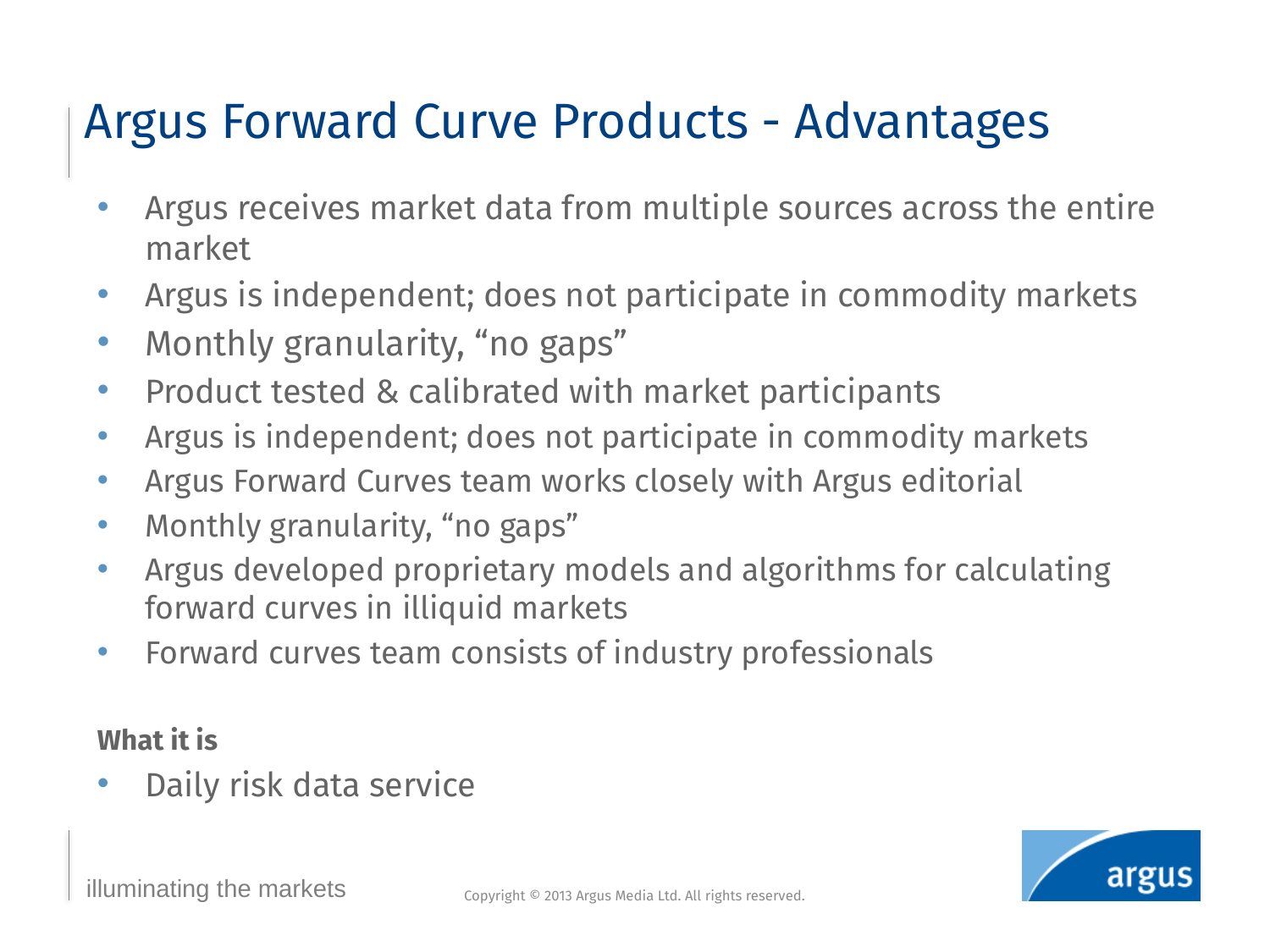

# Argus Forward Curve Products - Advantages
Argus receives market data from multiple sources across the entire market
Argus is independent; does not participate in commodity markets
Monthly granularity, “no gaps”
Product tested & calibrated with market participants
Argus is independent; does not participate in commodity markets
Argus Forward Curves team works closely with Argus editorial
Monthly granularity, “no gaps”
Argus developed proprietary models and algorithms for calculating forward curves in illiquid markets
Forward curves team consists of industry professionals

What it is
Daily risk data service

Copyright © 2013 Argus Media Ltd. All rights reserved.